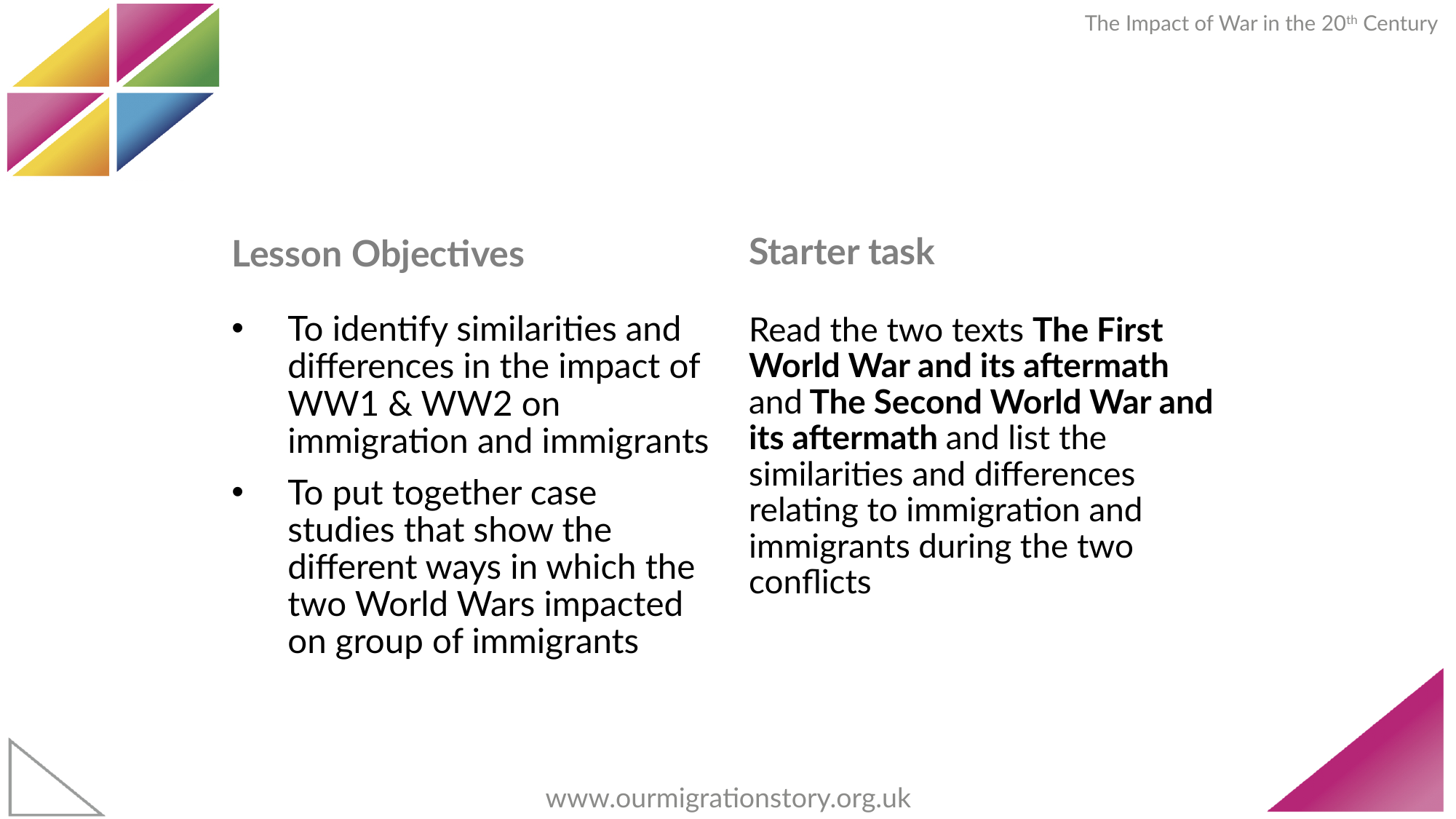

The Impact of War in the 20th Century
Starter task
Lesson Objectives
To identify similarities and differences in the impact of WW1 & WW2 on immigration and immigrants
To put together case studies that show the different ways in which the two World Wars impacted on group of immigrants

Read the two texts The First World War and its aftermath and The Second World War and its aftermath and list the similarities and differences relating to immigration and immigrants during the two conflicts

www.ourmigrationstory.org.uk